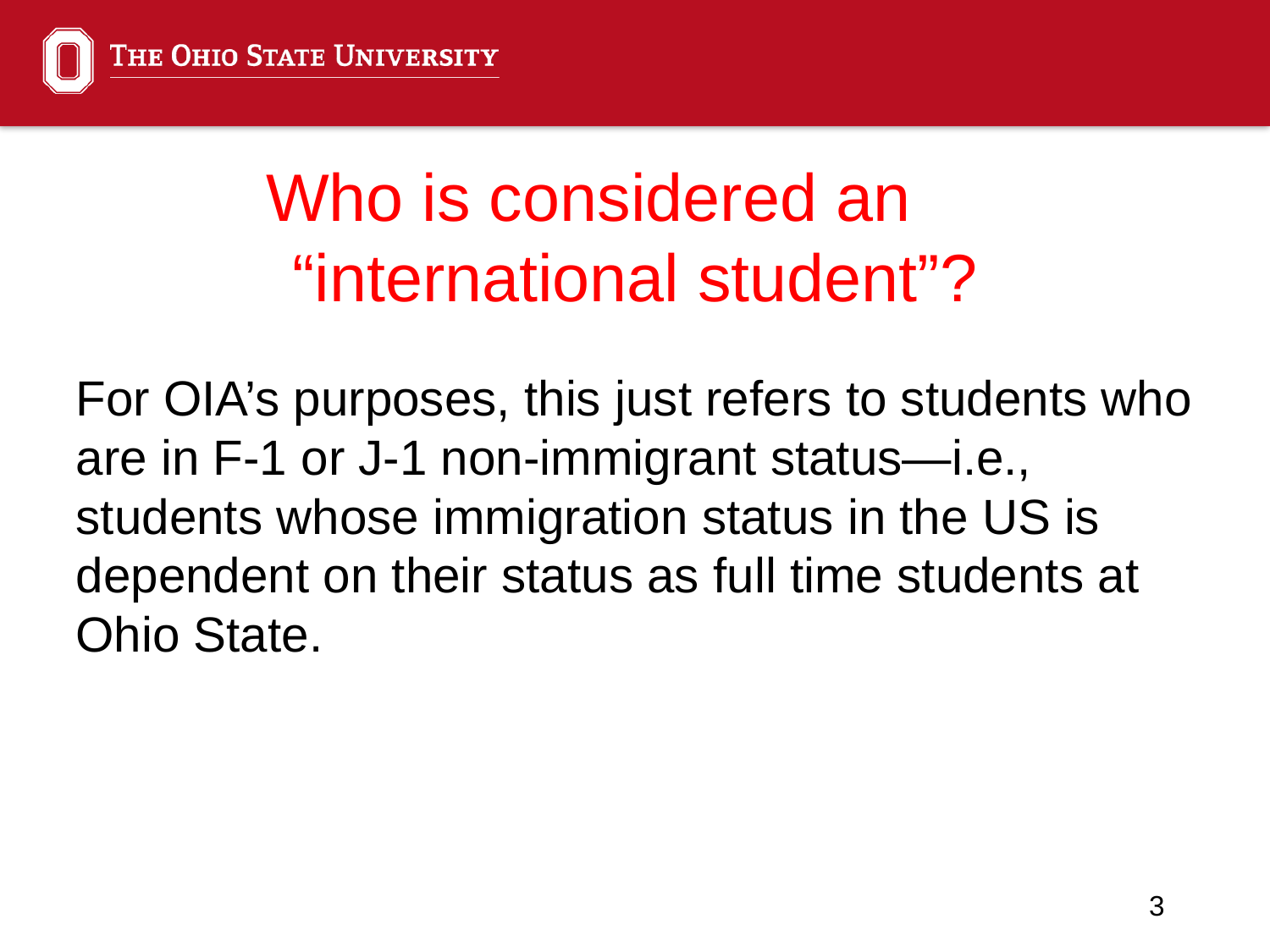

# Who is considered an      “international student”?
For OIA’s purposes, this just refers to students who are in F-1 or J-1 non-immigrant status—i.e., students whose immigration status in the US is dependent on their status as full time students at Ohio State.